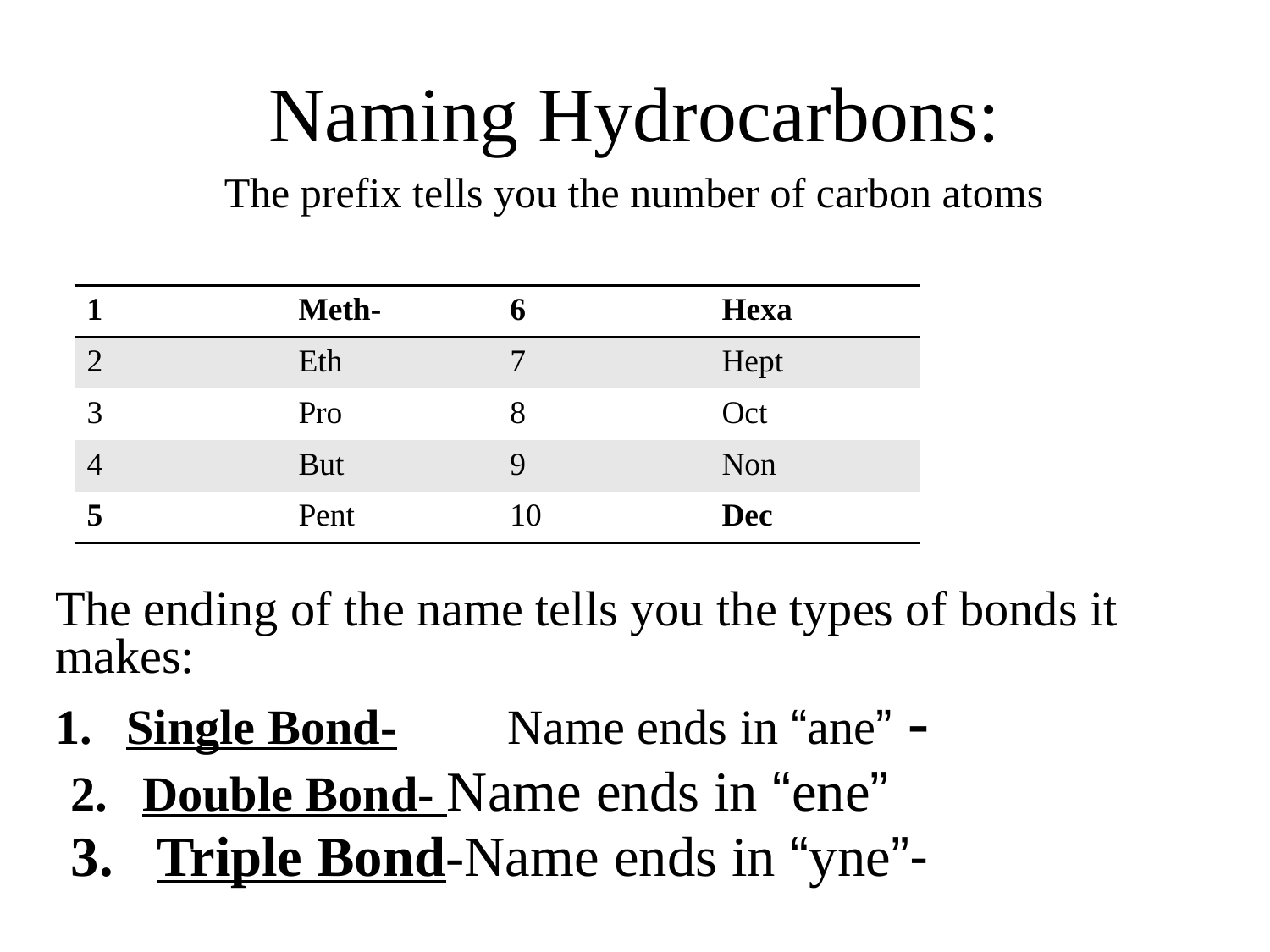

# Naming Hydrocarbons:
The prefix tells you the number of carbon atoms
| 1 | Meth- | 6 | Hexa |
| --- | --- | --- | --- |
| 2 | Eth | 7 | Hept |
| 3 | Pro | 8 | Oct |
| 4 | But | 9 | Non |
| 5 | Pent | 10 | Dec |
The ending of the name tells you the types of bonds it makes:
Single Bond-	Name ends in “ane” -
Double Bond- Name ends in “ene”
 Triple Bond-Name ends in “yne”-